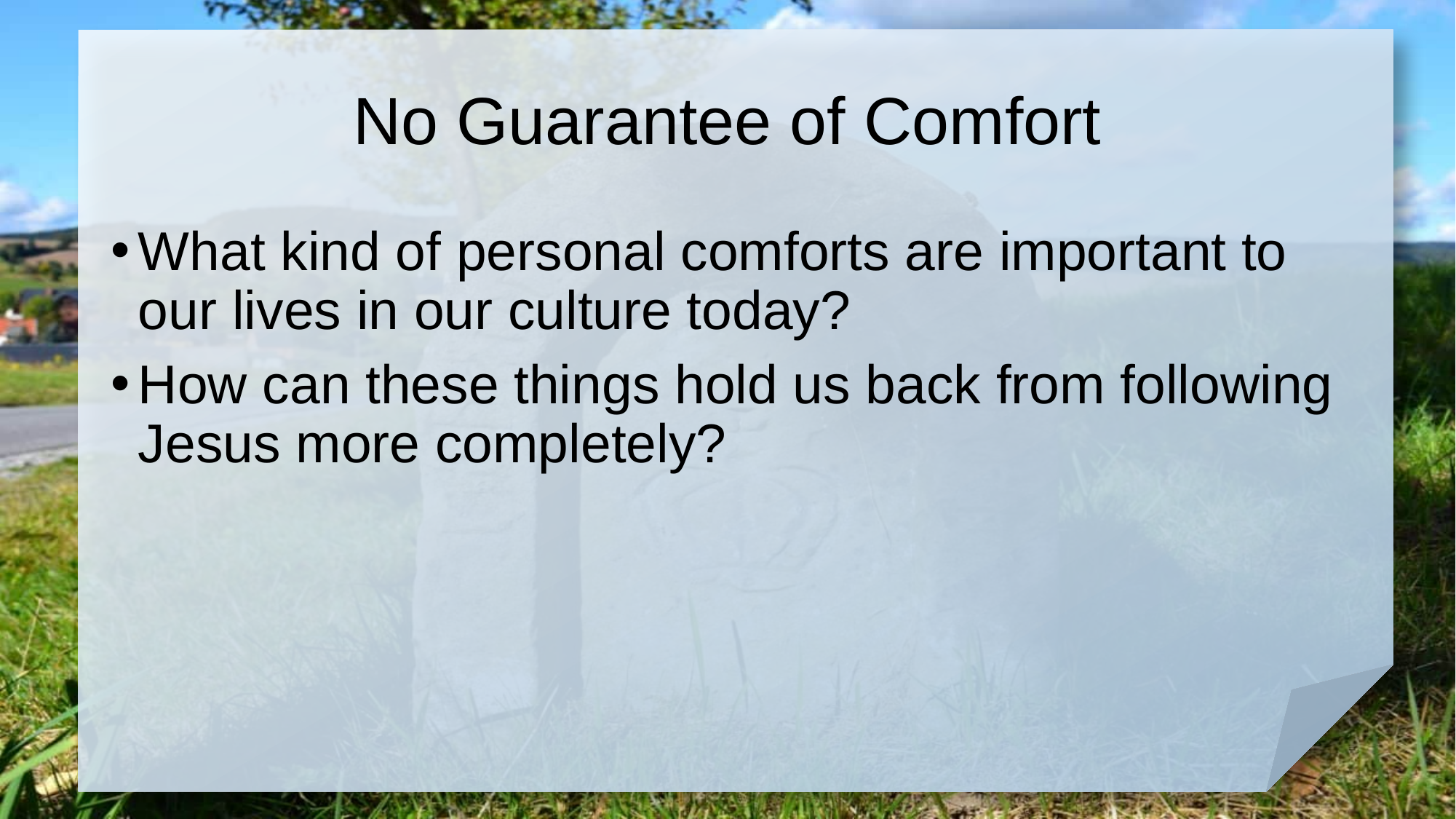

# No Guarantee of Comfort
What kind of personal comforts are important to our lives in our culture today?
How can these things hold us back from following Jesus more completely?